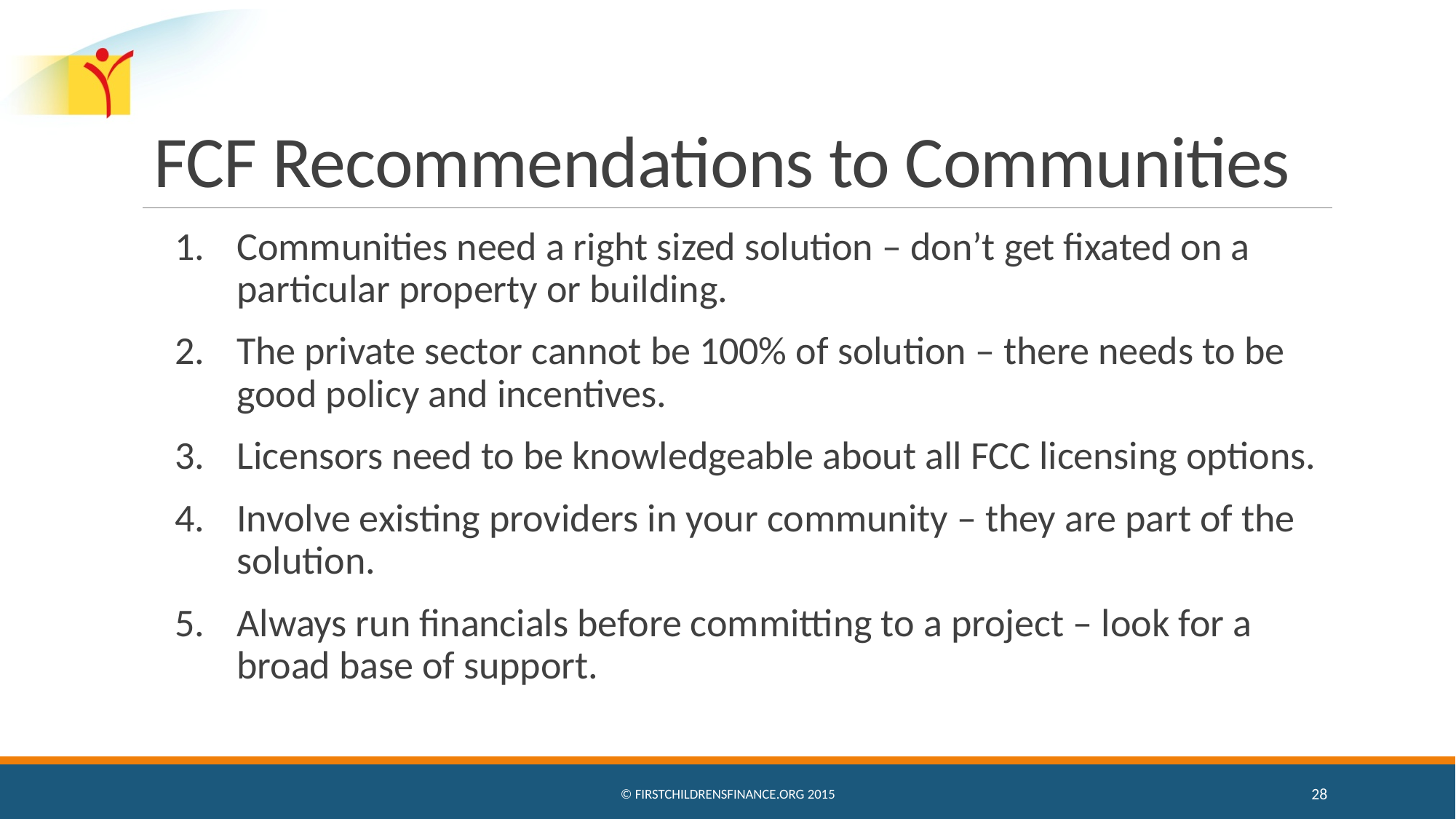

# FCF Recommendations to Communities
Communities need a right sized solution – don’t get fixated on a particular property or building.
The private sector cannot be 100% of solution – there needs to be good policy and incentives.
Licensors need to be knowledgeable about all FCC licensing options.
Involve existing providers in your community – they are part of the solution.
Always run financials before committing to a project – look for a broad base of support.

© Firstchildrensfinance.org 2015
28